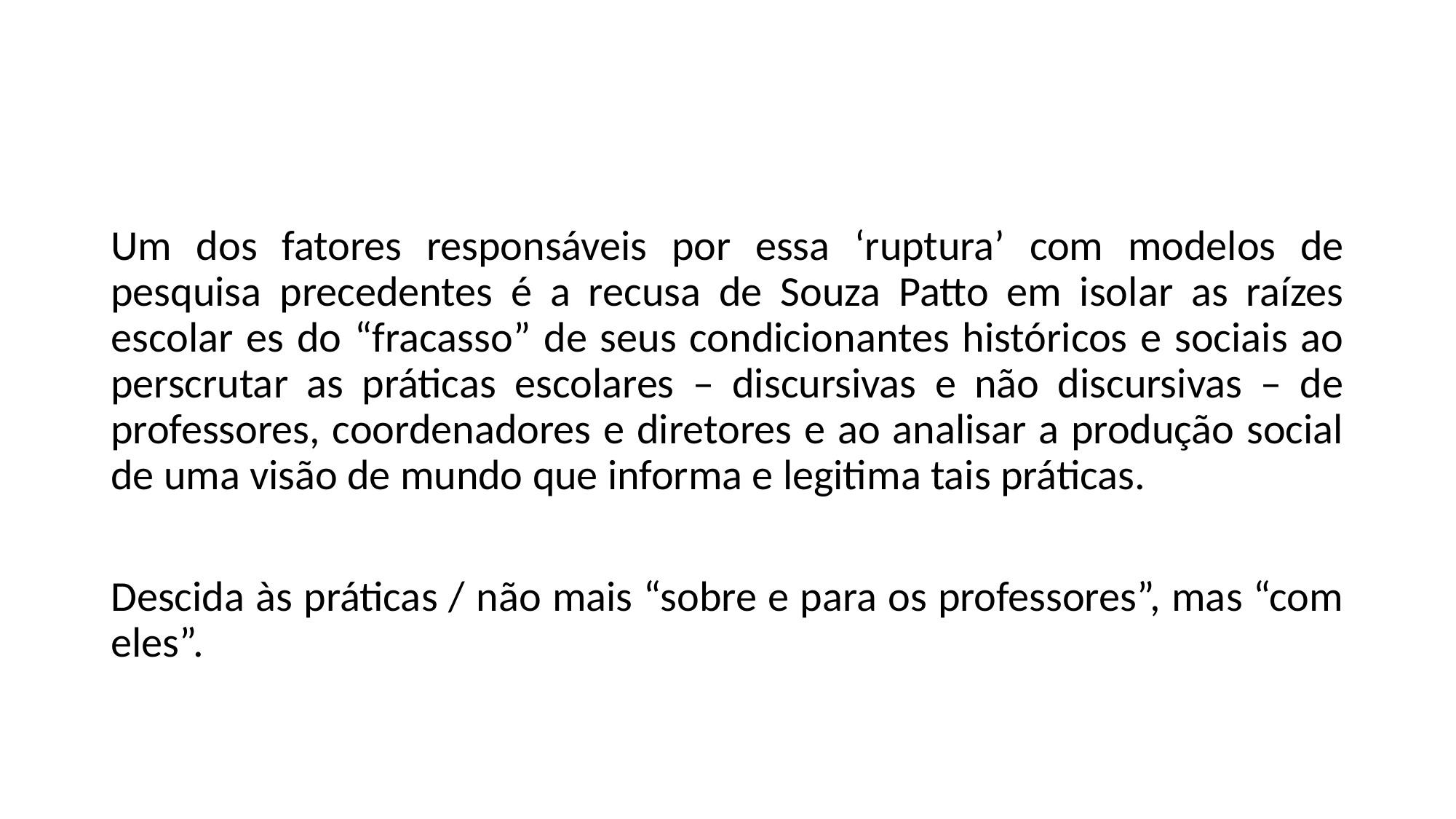

#
Um dos fatores responsáveis por essa ‘ruptura’ com modelos de pesquisa precedentes é a recusa de Souza Patto em isolar as raízes escolar es do “fracasso” de seus condicionantes históricos e sociais ao perscrutar as práticas escolares – discursivas e não discursivas – de professores, coordenadores e diretores e ao analisar a produção social de uma visão de mundo que informa e legitima tais práticas.

Descida às práticas / não mais “sobre e para os professores”, mas “com eles”.